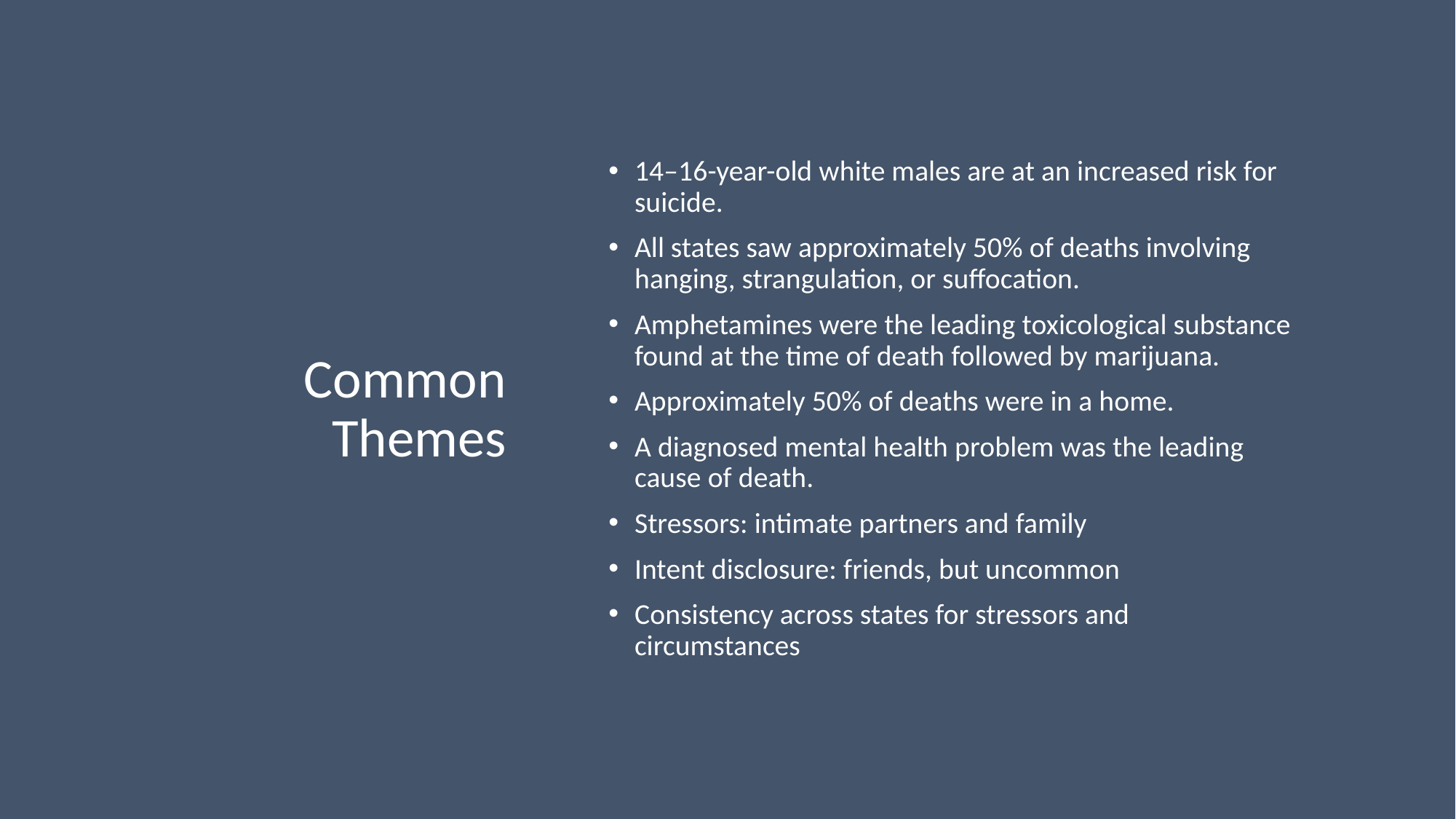

# Common Themes
14–16-year-old white males are at an increased risk for suicide.
All states saw approximately 50% of deaths involving hanging, strangulation, or suffocation.
Amphetamines were the leading toxicological substance found at the time of death followed by marijuana.
Approximately 50% of deaths were in a home.
A diagnosed mental health problem was the leading cause of death.
Stressors: intimate partners and family
Intent disclosure: friends, but uncommon
Consistency across states for stressors and circumstances